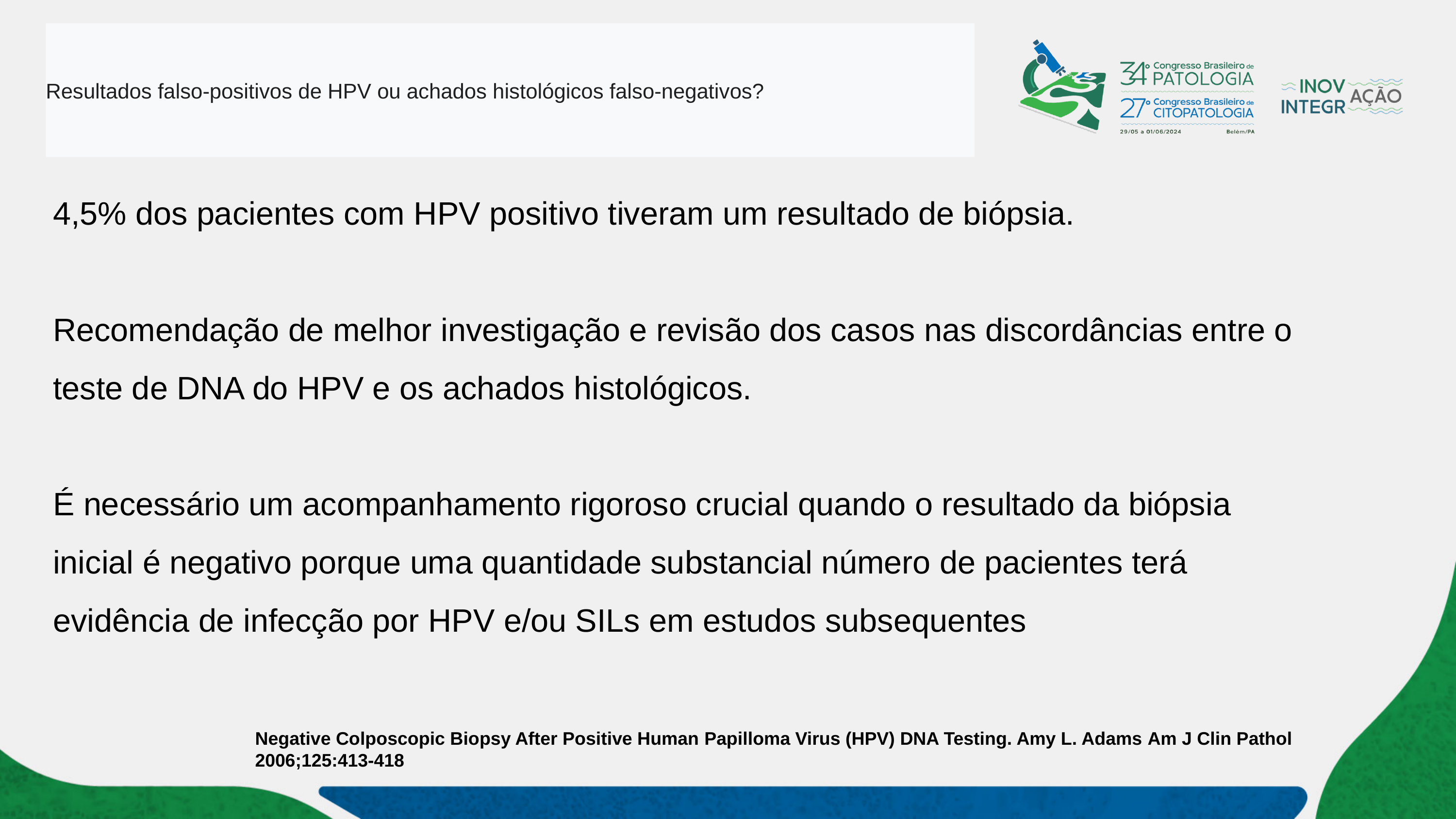

# Resultados falso-positivos de HPV ou achados histológicos falso-negativos?
4,5% dos pacientes com HPV positivo tiveram um resultado de biópsia.
Recomendação de melhor investigação e revisão dos casos nas discordâncias entre o teste de DNA do HPV e os achados histológicos.
É necessário um acompanhamento rigoroso crucial quando o resultado da biópsia inicial é negativo porque uma quantidade substancial número de pacientes terá evidência de infecção por HPV e/ou SILs em estudos subsequentes
Negative Colposcopic Biopsy After Positive Human Papilloma Virus (HPV) DNA Testing. Amy L. Adams Am J Clin Pathol 2006;125:413-418